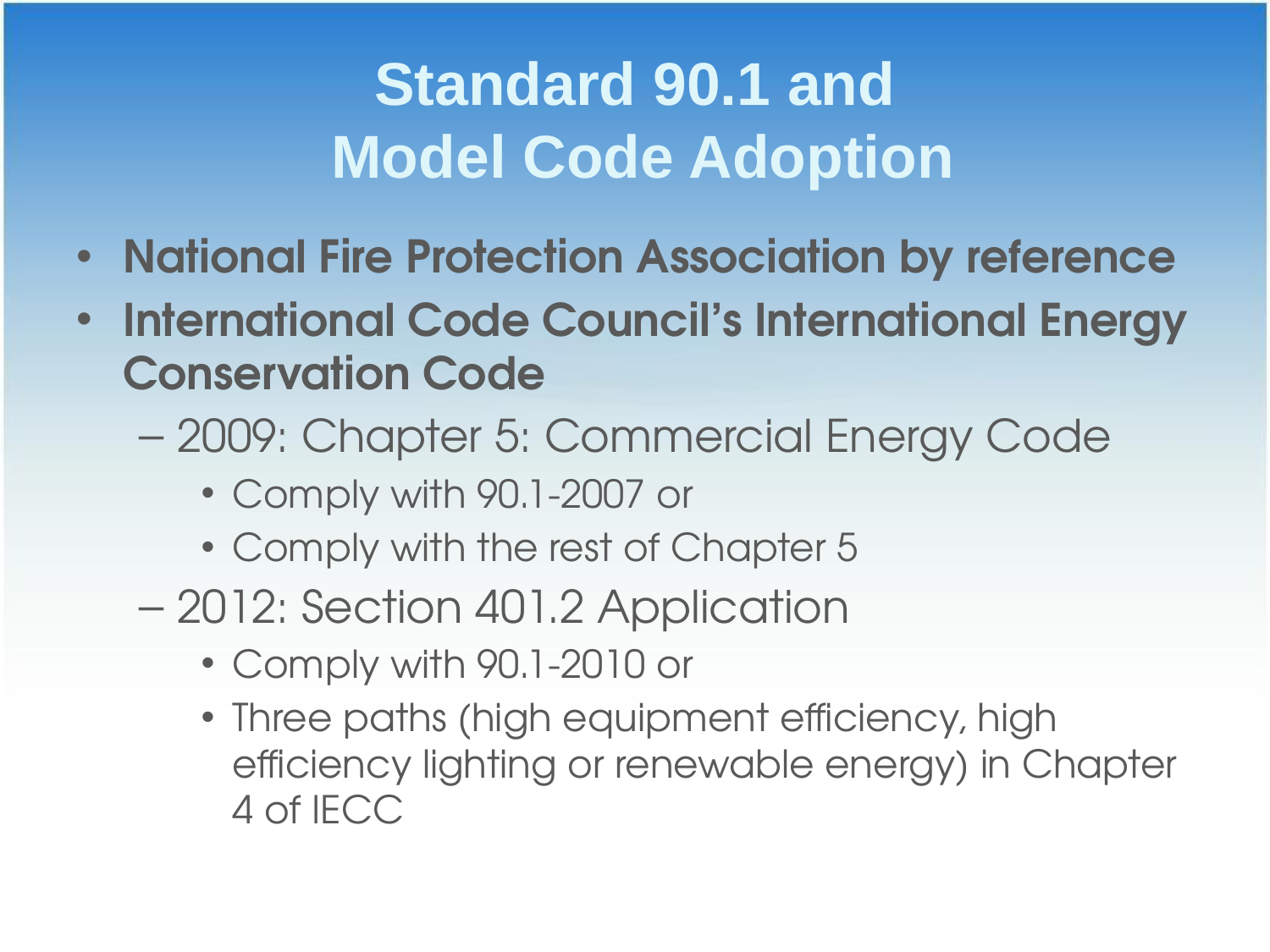

# Standard 90.1 and Model Code Adoption
National Fire Protection Association by reference
International Code Council’s International Energy Conservation Code
2009: Chapter 5: Commercial Energy Code
Comply with 90.1-2007 or
Comply with the rest of Chapter 5
2012: Section 401.2 Application
Comply with 90.1-2010 or
Three paths (high equipment efficiency, high efficiency lighting or renewable energy) in Chapter 4 of IECC